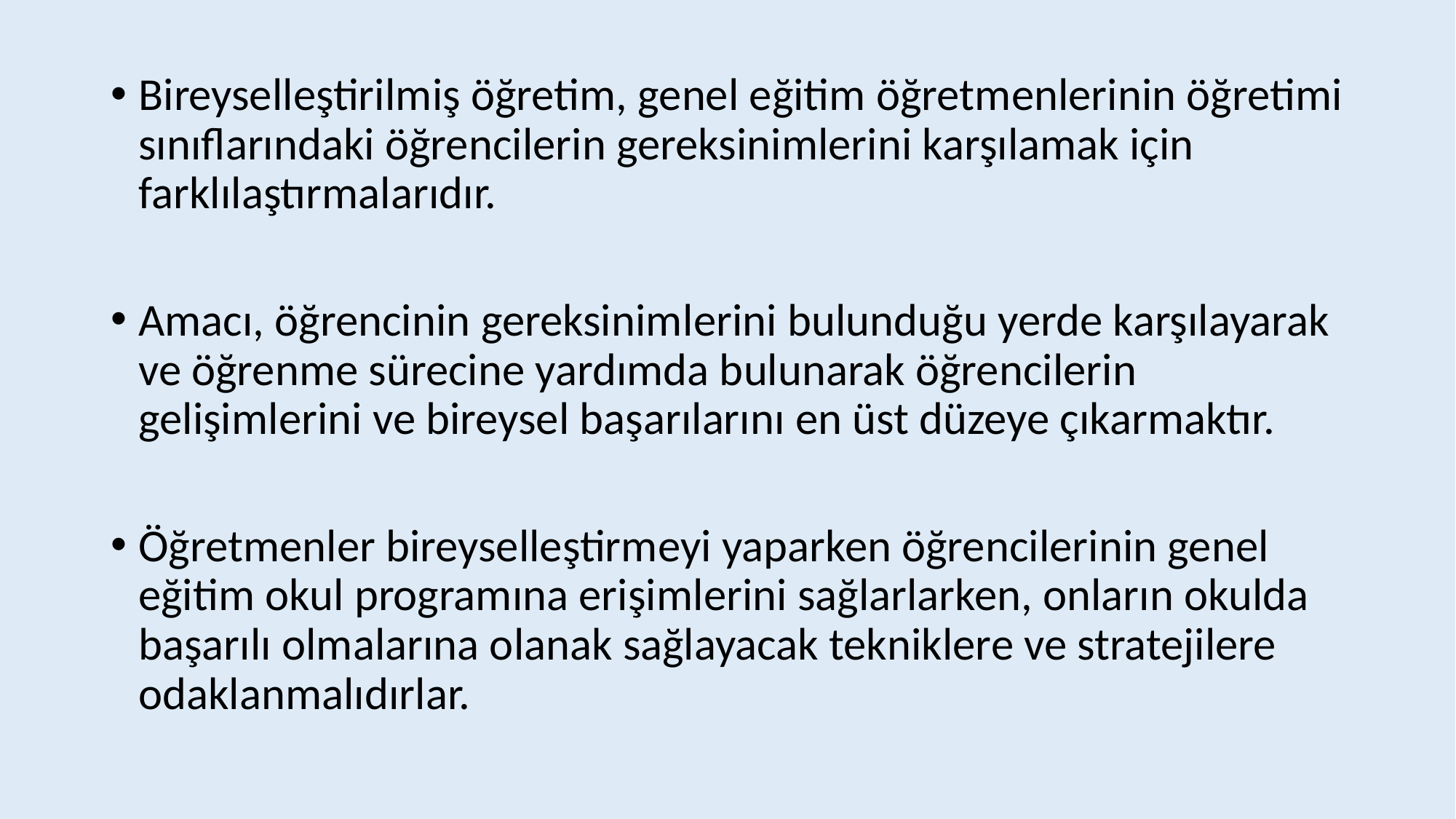

#
Bireyselleştirilmiş öğretim, genel eğitim öğretmenlerinin öğretimi sınıflarındaki öğrencilerin gereksinimlerini karşılamak için farklılaştırmalarıdır.

Amacı, öğrencinin gereksinim­lerini bulunduğu yerde karşılayarak ve öğrenme sürecine yardımda bulunarak öğrencilerin gelişimlerini ve bireysel başarılarını en üst düzeye çıkarmaktır.

Öğretmenler bireyselleştirmeyi yaparken öğrencilerinin genel eğitim okul programına erişimlerini sağlarlarken, onların okulda başarılı olmalarına olanak sağlayacak tekniklere ve stratejilere odaklanmalıdırlar.